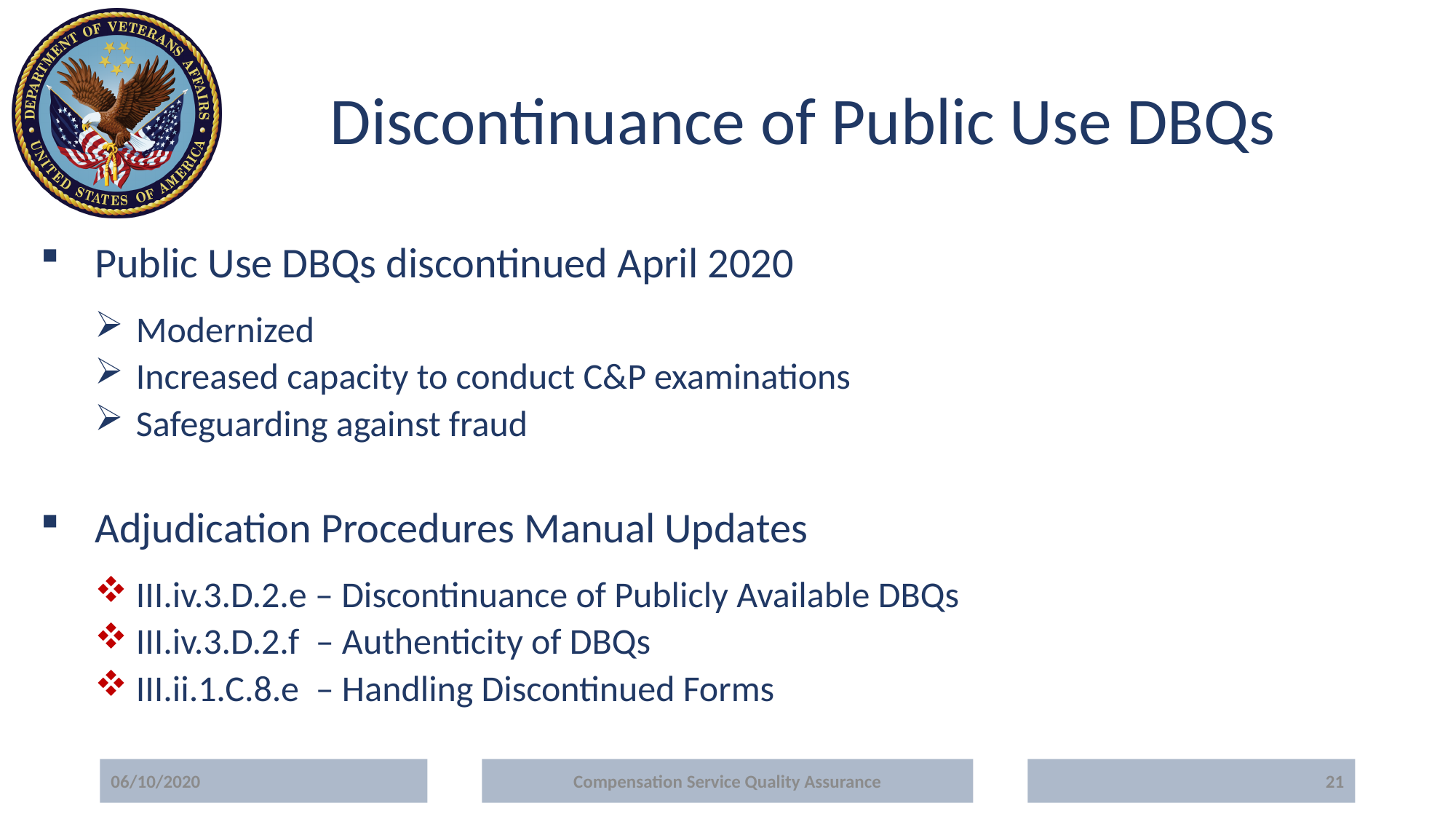

# Discontinuance of Public Use DBQs
Public Use DBQs discontinued April 2020

Modernized
Increased capacity to conduct C&P examinations
Safeguarding against fraud

Adjudication Procedures Manual Updates

III.iv.3.D.2.e – Discontinuance of Publicly Available DBQs
III.iv.3.D.2.f  – Authenticity of DBQs
III.ii.1.C.8.e  – Handling Discontinued Forms

06/10/2020
Compensation Service Quality Assurance
21